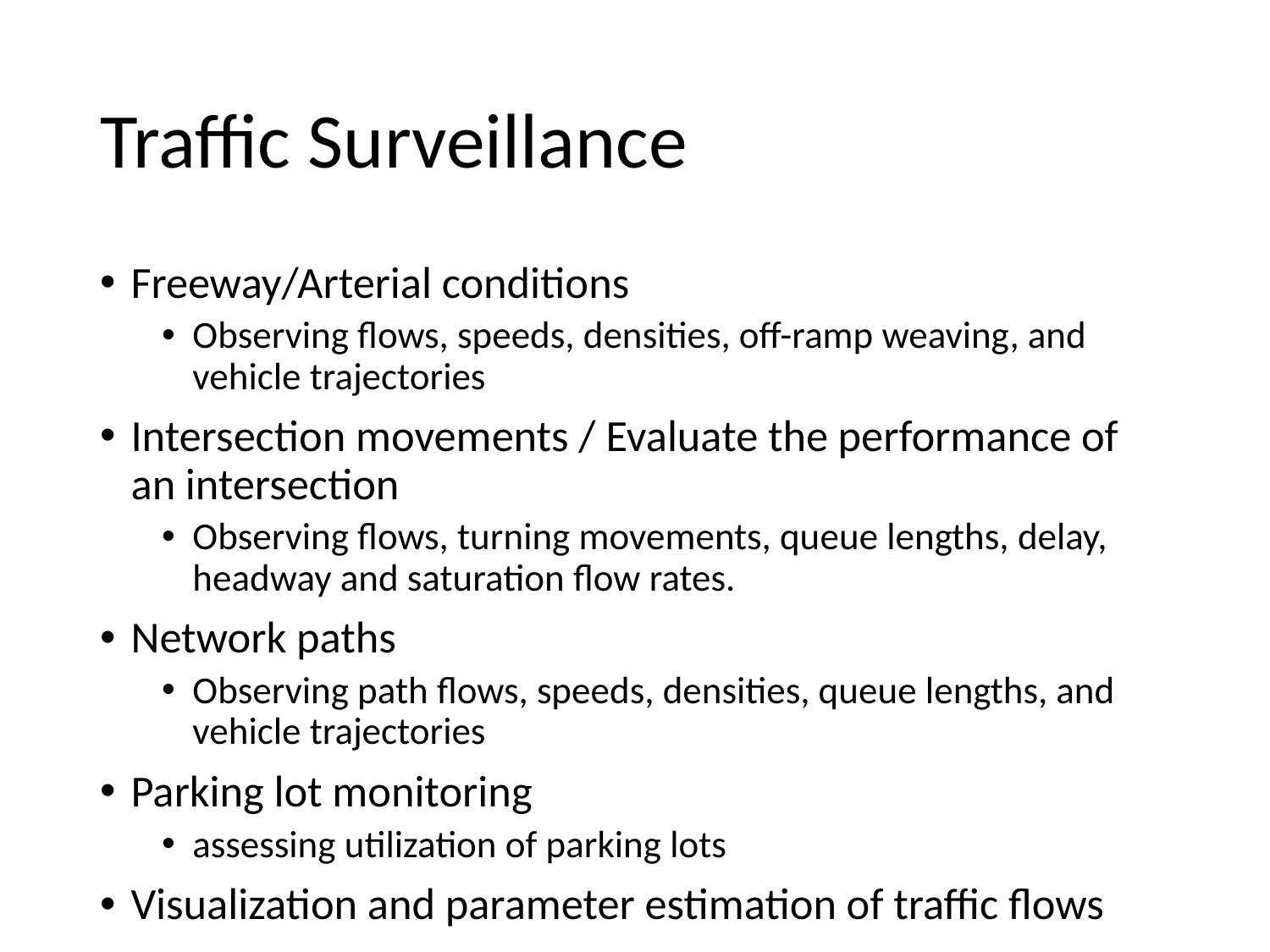

# Traffic Surveillance
Freeway/Arterial conditions
Observing flows, speeds, densities, off-ramp weaving, and vehicle trajectories
Intersection movements / Evaluate the performance of an intersection
Observing flows, turning movements, queue lengths, delay, headway and saturation flow rates.
Network paths
Observing path flows, speeds, densities, queue lengths, and vehicle trajectories
Parking lot monitoring
assessing utilization of parking lots
Visualization and parameter estimation of traffic flows